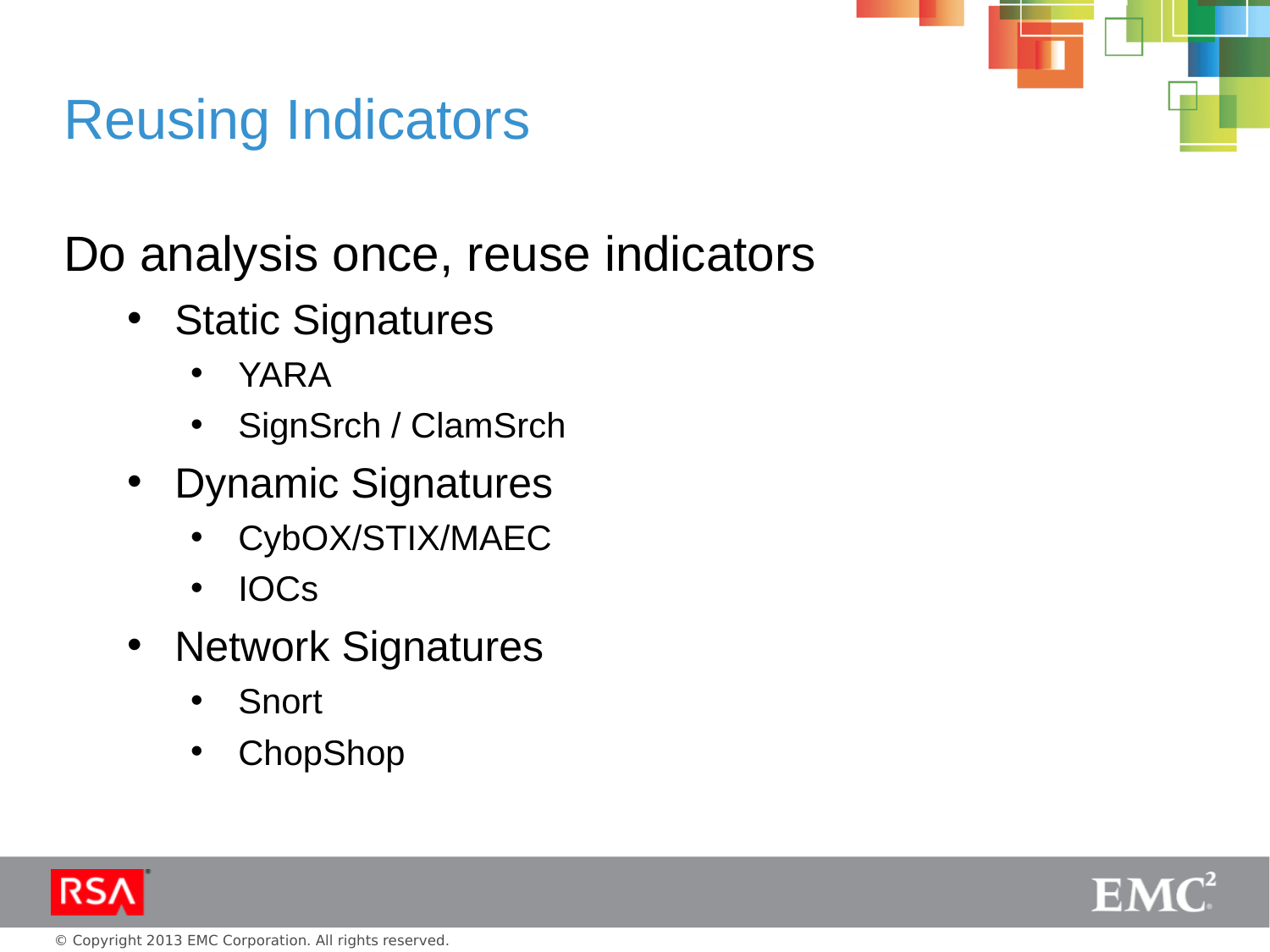

# Reusing Indicators
Do analysis once, reuse indicators
Static Signatures
YARA
SignSrch / ClamSrch
Dynamic Signatures
CybOX/STIX/MAEC
IOCs
Network Signatures
Snort
ChopShop